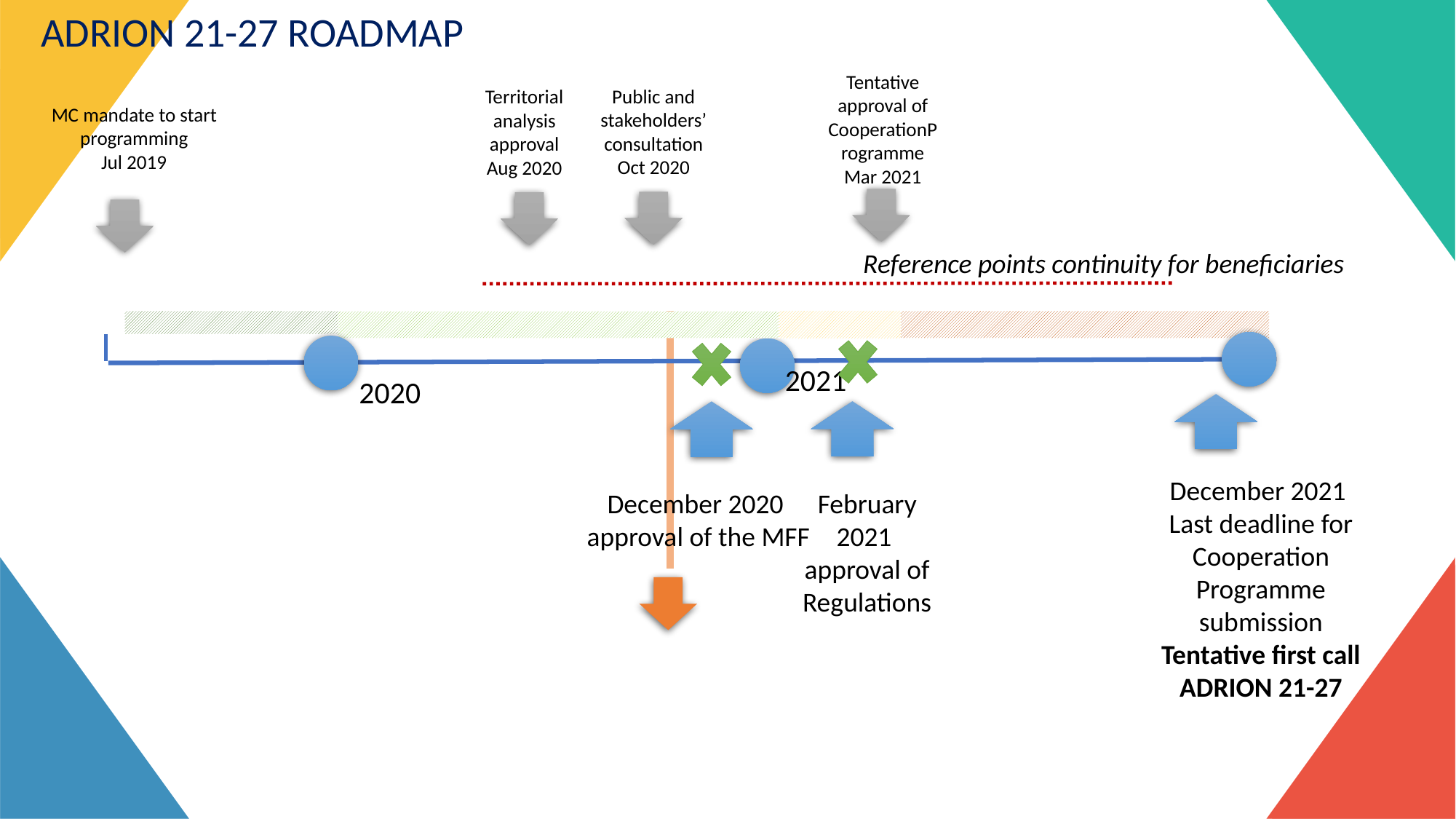

ADRION 21-27 ROADMAP
Tentative approval of CooperationProgramme
Mar 2021
Public and stakeholders’ consultation
Oct 2020
Territorial analysis approval
Aug 2020
MC mandate to start programming
Jul 2019

Reference points continuity for beneficiaries

2021
2020

December 2021
Last deadline for Cooperation Programme submission
Tentative first call
ADRION 21-27
December 2020
approval of the MFF
February 2021
approval of Regulations